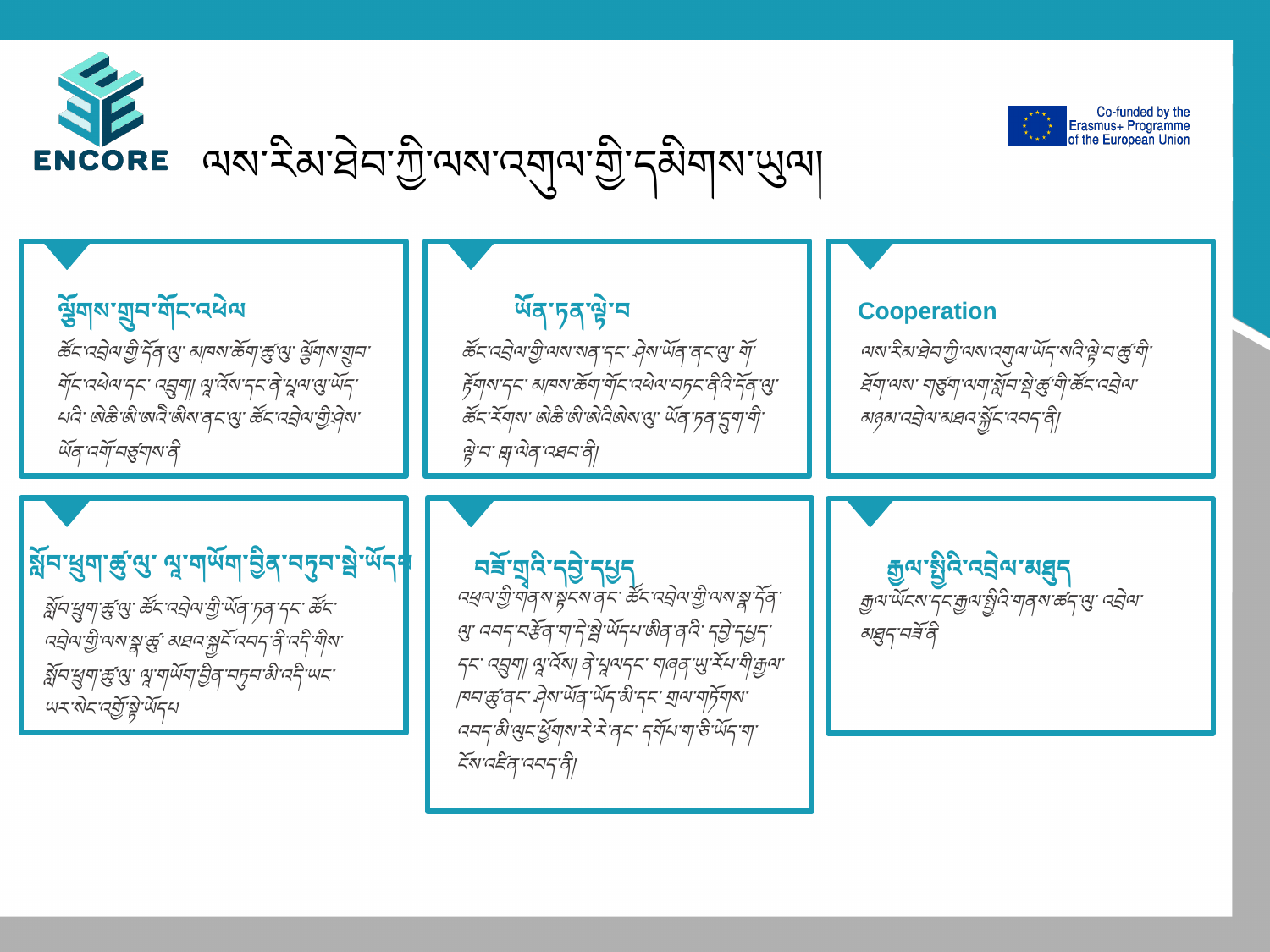

# ལས་རིམ་ཐེབ་ཀྱི་ལས་འགུལ་གྱི་དམིགས་ཡུལ།

ལྕོགས་གྲུབ་གོང་འཕེལ
ཚོང་འབྲེལ་གྱི་དོན་ལུ་ མཁས་ཆོག་ཚུ་ལུ་ ལྕོགས་གྲུབ་གོང་འཕེལ་དང་ འབྲུག། ལཱ་འོས་དང་ནེ་པཱལ་ལུ་ཡོད་པའི་ ཨེཆི་ཨི་ཨའེི་ཨིས་ནང་ལུ་ ཚོང་འབྲེལ་གྱི་ཤེས་ཡོན་འགོ་བཙུགས་ནི

ཡོན་ཏན་ལྟེ་བ
ཚོང་འབྲེལ་གྱི་ལས་སན་དང་ ཤེས་ཡོན་ནང་ལུ་ གོ་རྟོགས་དང་ མཁས་ཆོག་གོང་འཕེལ་བཏང་ནིའི་དོན་ལུ་ ཚོང་རོགས་ ཨེཆི་ཨི་ཨེའིཨེས་ལུ་ ཡོན་ཏན་དྲུག་གི་ལྟེ་བ་ ླག་ལེན་འཐབ་ནི།

Cooperation
ལས་རིམ་ཐེབ་ཀྱི་ལས་འགུལ་ཡོད་སའི་ལྟེ་བ་ཚུ་གི་ཐོག་ལས་ གཙུག་ལག་སློབ་སྡེ་ཚུ་གི་ཚོང་འབྲེལ་མཉམ་འབྲེལ་མཐའ་སྐྱོང་འབད་ནི།

སློབ་ཕྲུག་ཚུ་ལུ་ ལཱ་གཡོག་བྱིན་བཏུབ་སྦེ་ཡོདཔ
སློབ་ཕྲུག་ཚུ་ལུ་ ཚོང་འབྲེལ་གྱི་ཡོན་ཏན་དང་ ཚོང་འབྲེལ་གྱི་ལས་སྣ་ཚུ་ མཐའ་སྐྱངོ་འབད་ནི་འདི་གིས་ སློབ་ཕྲུག་ཚུ་ལུ་ ལཱ་གཡོག་བྱིན་བཏུབ་མི་འདི་ཡང་ ཡར་སེང་འགྱོ་སྟེ་ཡོདཔ

བཟོ་གྲྭའི་དབྱེ་དཔྱད
འཕྲལ་གྱི་གནས་སྟངས་ནང་ ཚོང་འབྲེལ་གྱི་ལས་སྣ་དོན་ལུ་ འབད་བརྩོན་ག་དེ་སྦེ་ཡོདཔ་ཨིན་ནའི་ དབྱེ་དཔྱད་དང་ འབྲུག། ལཱ་འོས། ནེ་པཱལདང་ གཞན་ཡུ་རོཔ་གི་རྒྱལ་ཁབ་ཚུ་ནང་ ཤེས་ཡོན་ཡོད་མི་དང་ གྲལ་གཏོགས་འབད་མི་ལུང་ཕྱོགས་རེ་རེ་ནང་ དགོཔ་ག་ཅི་ཡོད་ག་ ངོས་འཛིན་འབད་ནི།

རྒྱལ་སྤྱིའི་འབྲེལ་མཐུད
རྒྱལ་ཡོངས་དང་རྒྱལ་སྤྱིའི་གནས་ཚད་ལུ་ འབྲེལ་མཐུད་བཟོ་ནི